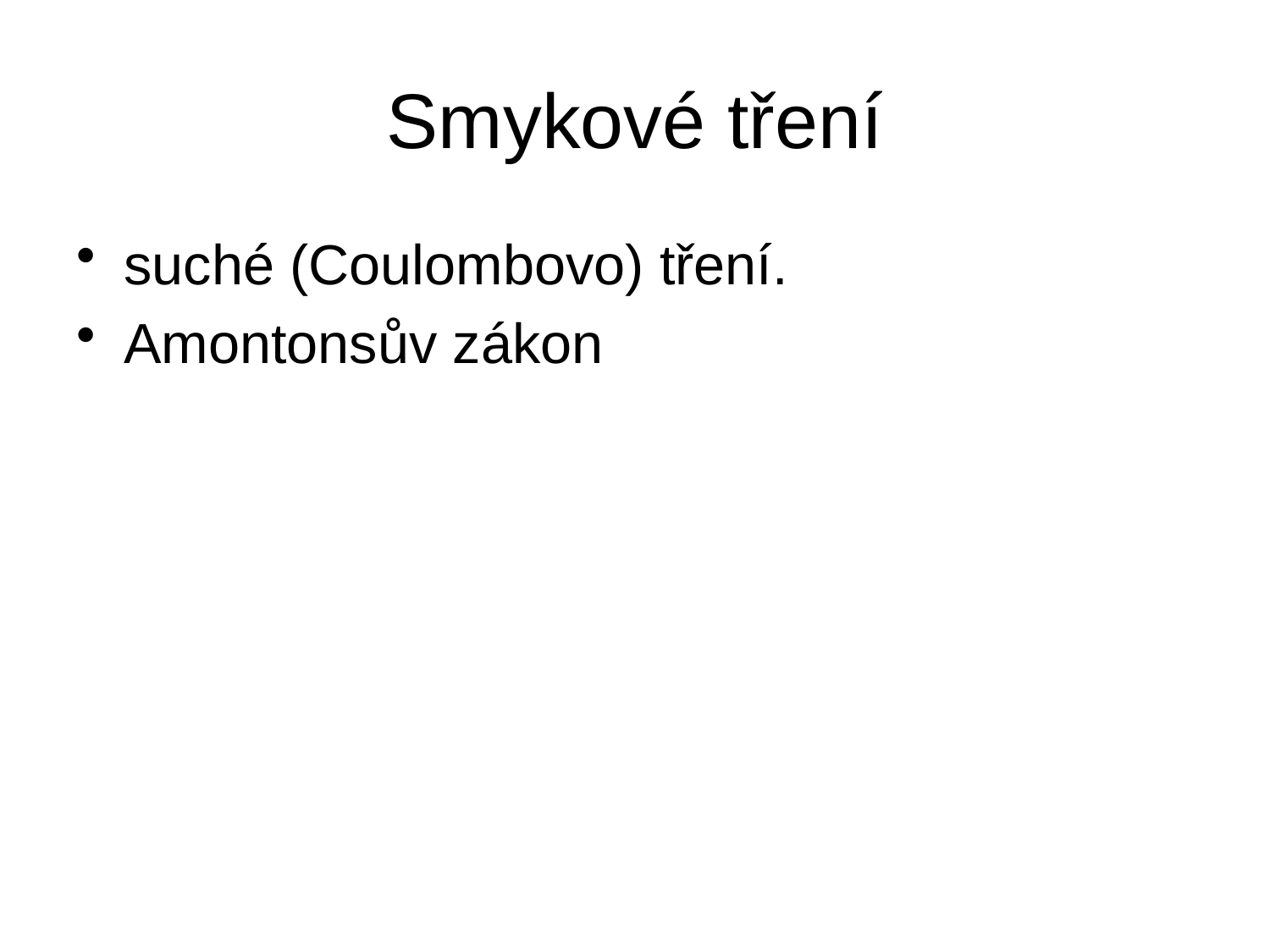

# Smykové tření
suché (Coulombovo) tření.
Amontonsův zákon